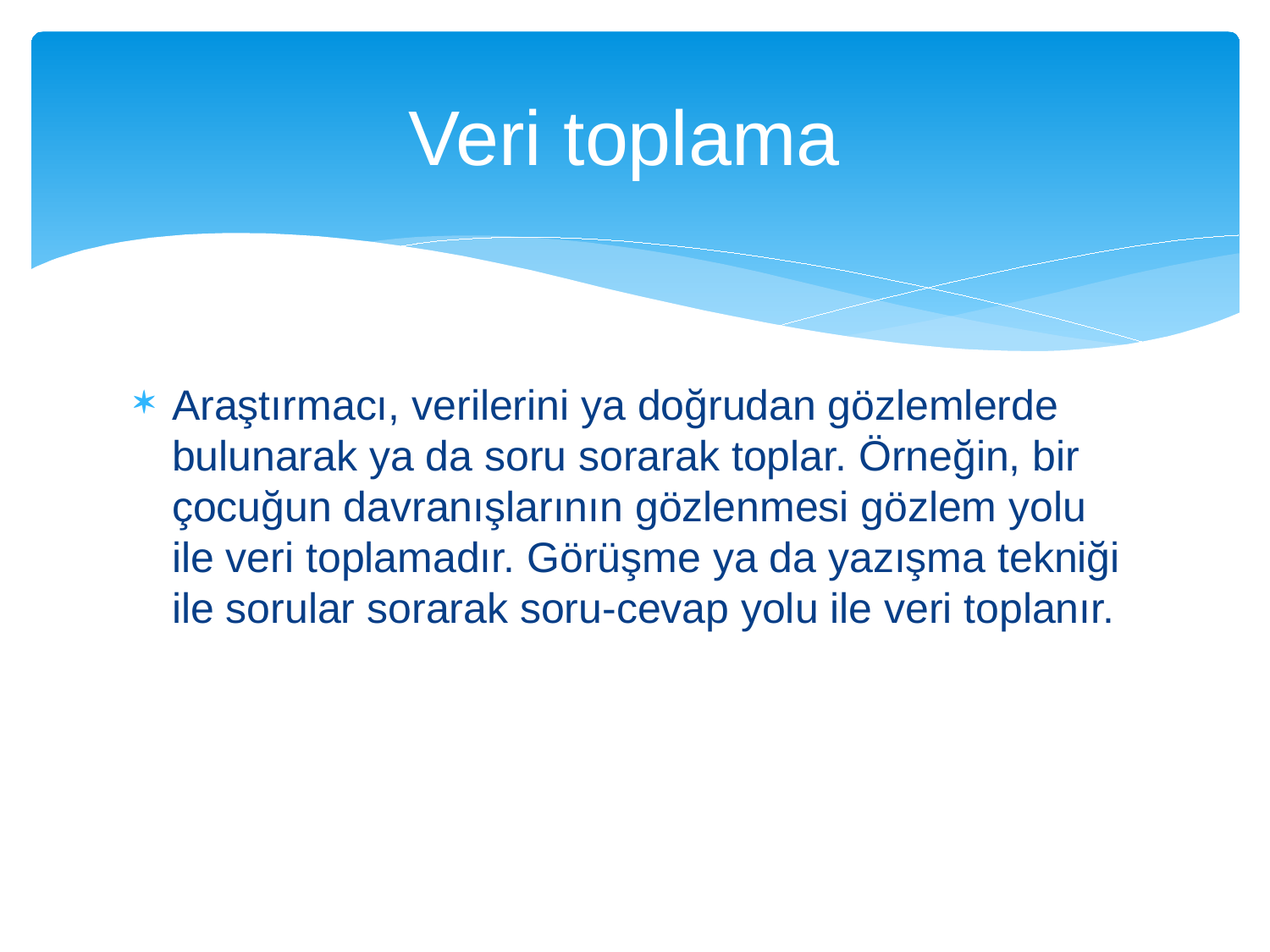

# Veri toplama
Araştırmacı, verilerini ya doğrudan gözlemlerde bulunarak ya da soru sorarak toplar. Örneğin, bir çocuğun davranışlarının gözlenmesi gözlem yolu ile veri toplamadır. Görüşme ya da yazışma tekniği ile sorular sorarak soru-cevap yolu ile veri toplanır.